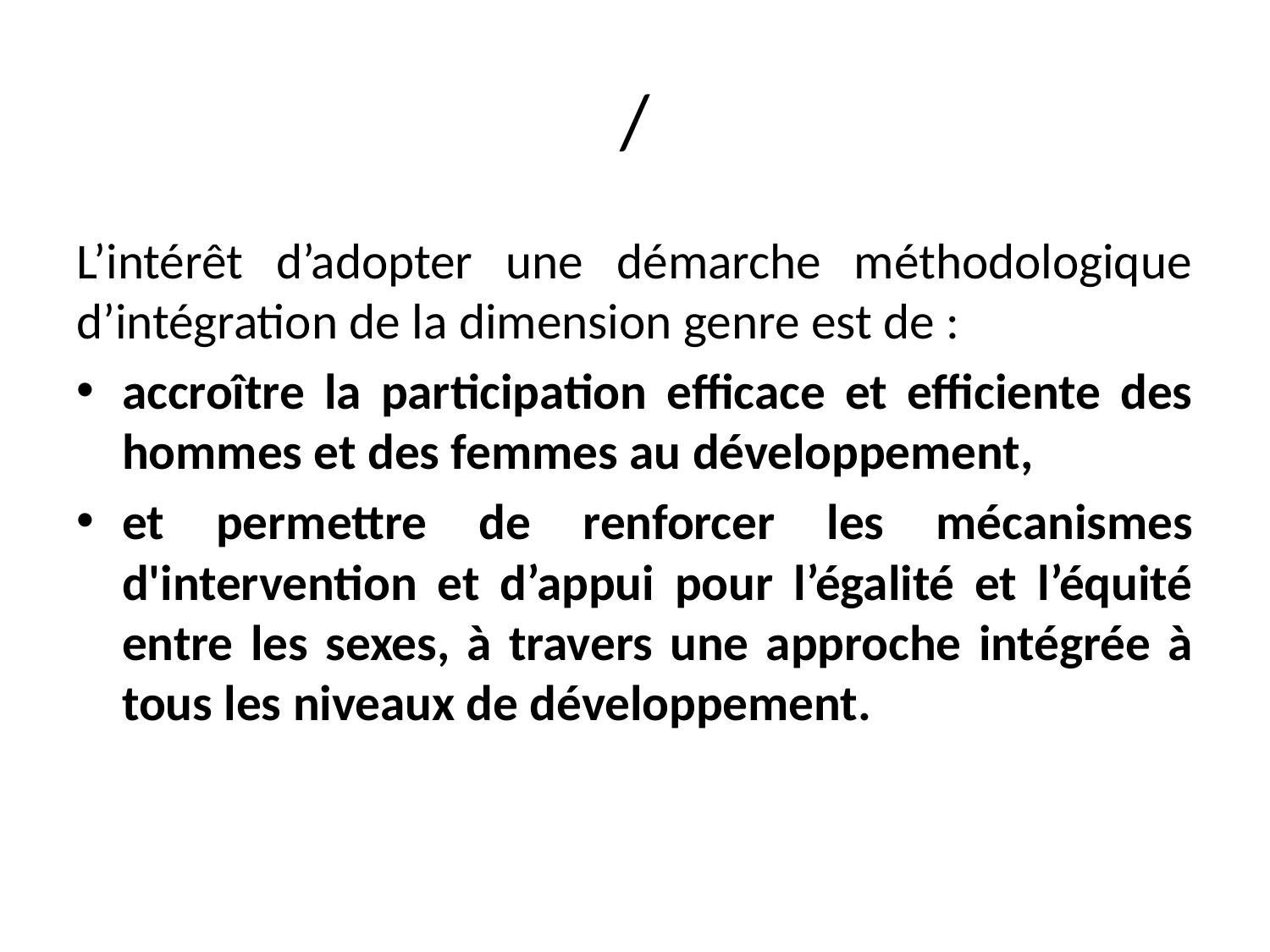

# /
L’intérêt d’adopter une démarche méthodologique d’intégration de la dimension genre est de :
accroître la participation efficace et efficiente des hommes et des femmes au développement,
et permettre de renforcer les mécanismes d'intervention et d’appui pour l’égalité et l’équité entre les sexes, à travers une approche intégrée à tous les niveaux de développement.